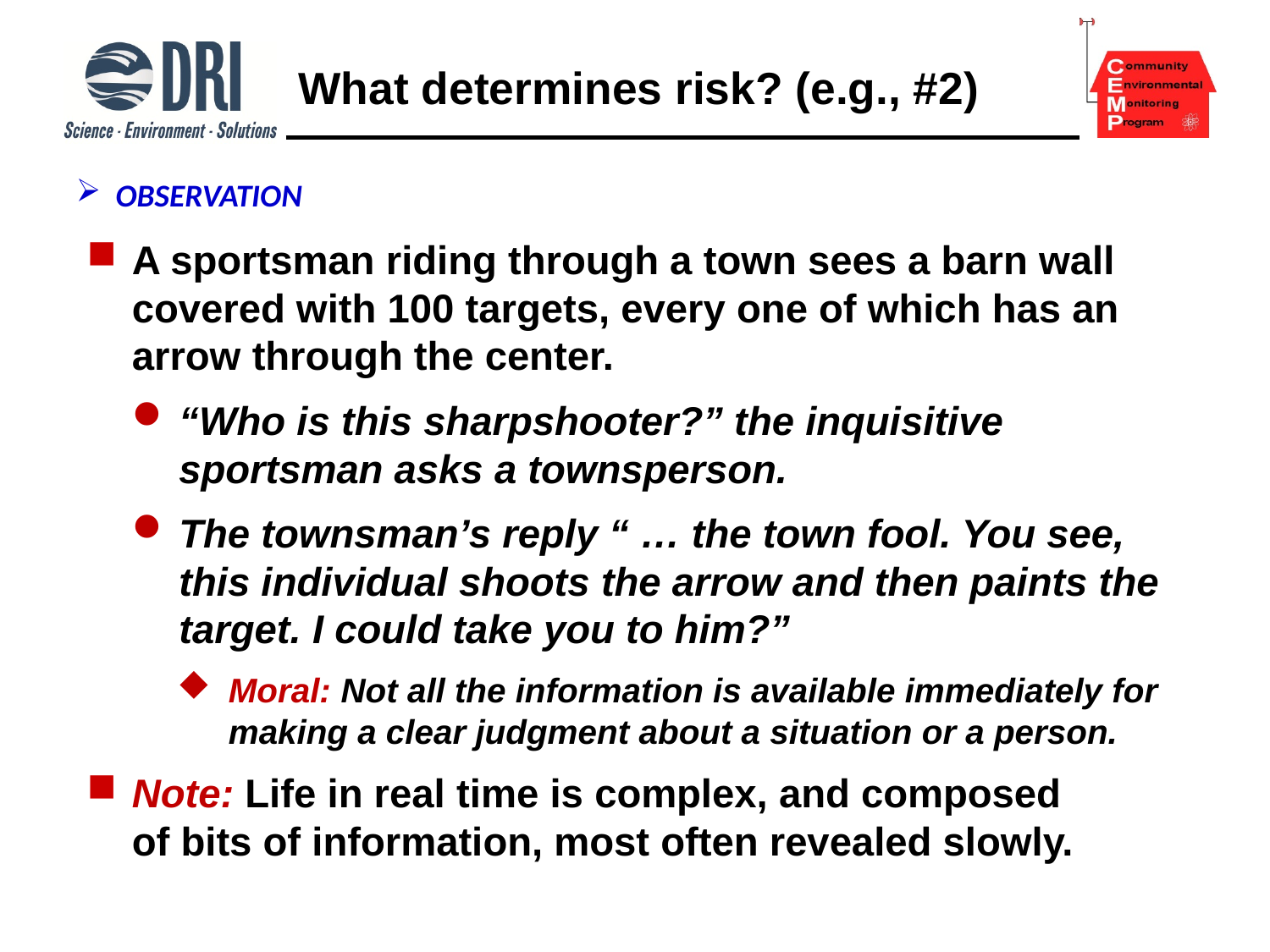

# What determines risk? (e.g., #2)

OBSERVATION
A sportsman riding through a town sees a barn wall covered with 100 targets, every one of which has an arrow through the center.
“Who is this sharpshooter?” the inquisitive sportsman asks a townsperson.
The townsman’s reply “ … the town fool. You see, this individual shoots the arrow and then paints the target. I could take you to him?”
Moral: Not all the information is available immediately for making a clear judgment about a situation or a person.
Note: Life in real time is complex, and composed
of bits of information, most often revealed slowly.